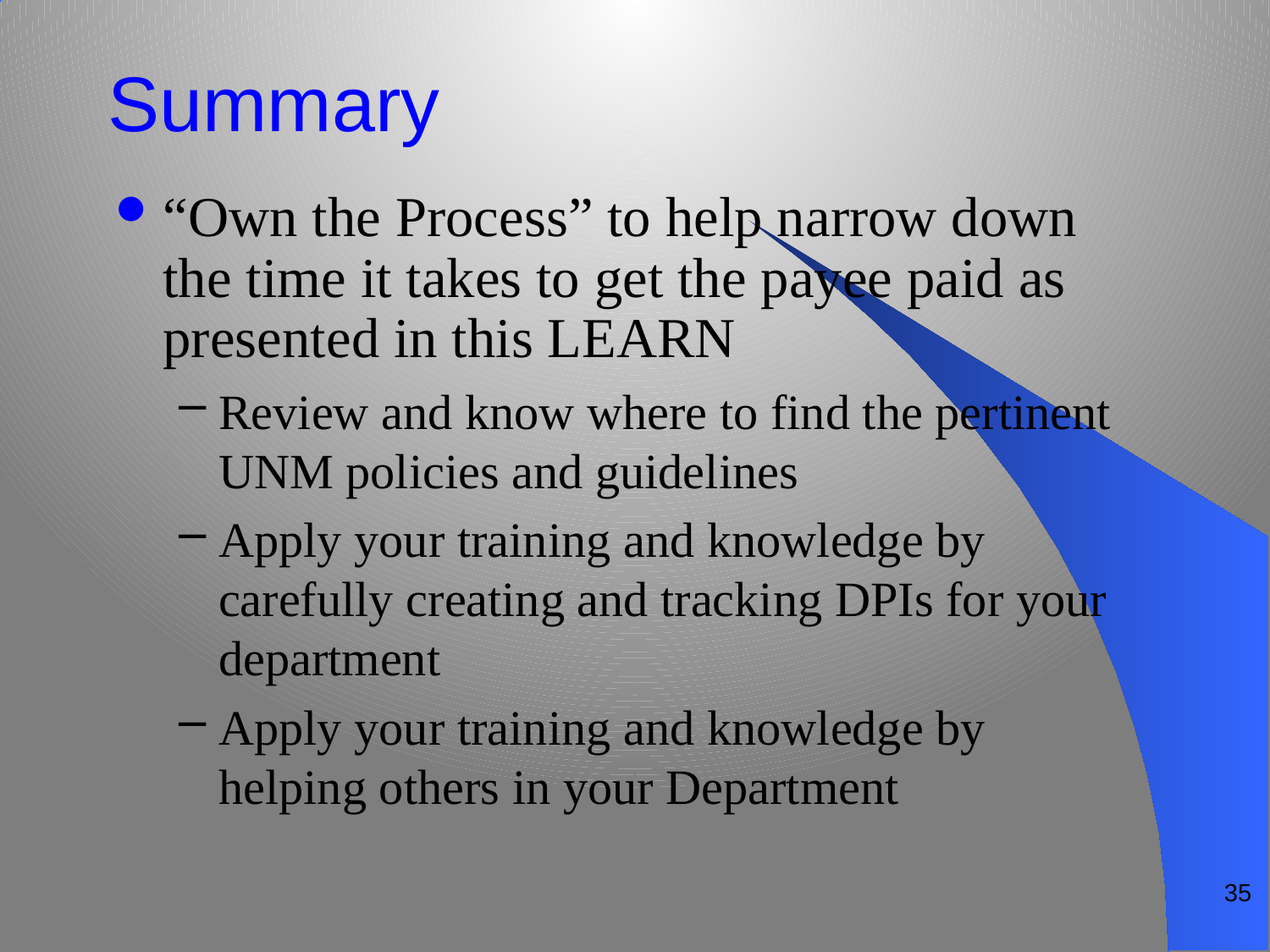

# Summary
“Own the Process” to help narrow down the time it takes to get the payee paid as presented in this LEARN
Review and know where to find the pertinent UNM policies and guidelines
Apply your training and knowledge by carefully creating and tracking DPIs for your department
Apply your training and knowledge by helping others in your Department
35